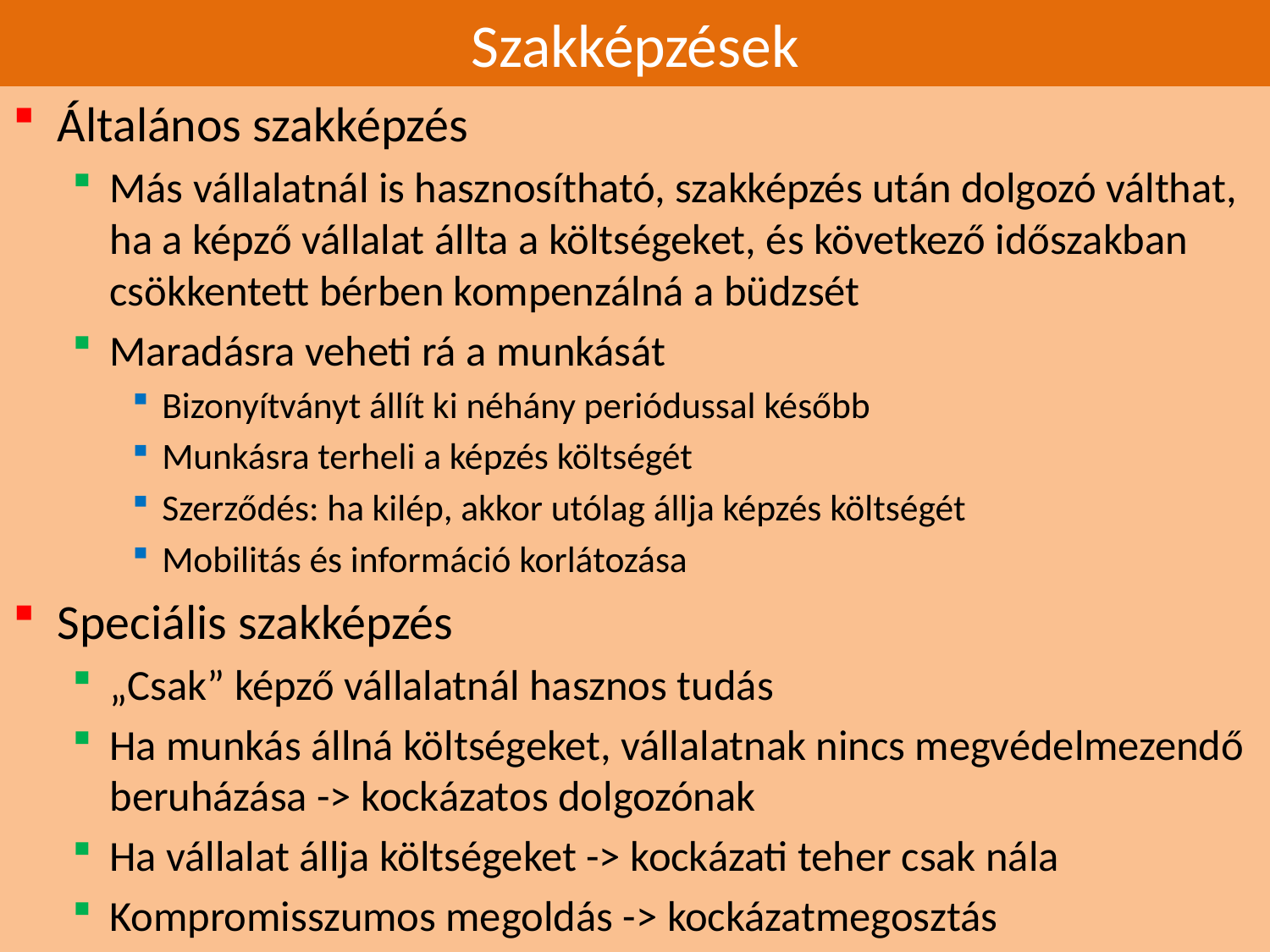

# Szakképzések
Általános szakképzés
Más vállalatnál is hasznosítható, szakképzés után dolgozó válthat, ha a képző vállalat állta a költségeket, és következő időszakban csökkentett bérben kompenzálná a büdzsét
Maradásra veheti rá a munkását
Bizonyítványt állít ki néhány periódussal később
Munkásra terheli a képzés költségét
Szerződés: ha kilép, akkor utólag állja képzés költségét
Mobilitás és információ korlátozása
Speciális szakképzés
„Csak” képző vállalatnál hasznos tudás
Ha munkás állná költségeket, vállalatnak nincs megvédelmezendő beruházása -> kockázatos dolgozónak
Ha vállalat állja költségeket -> kockázati teher csak nála
Kompromisszumos megoldás -> kockázatmegosztás